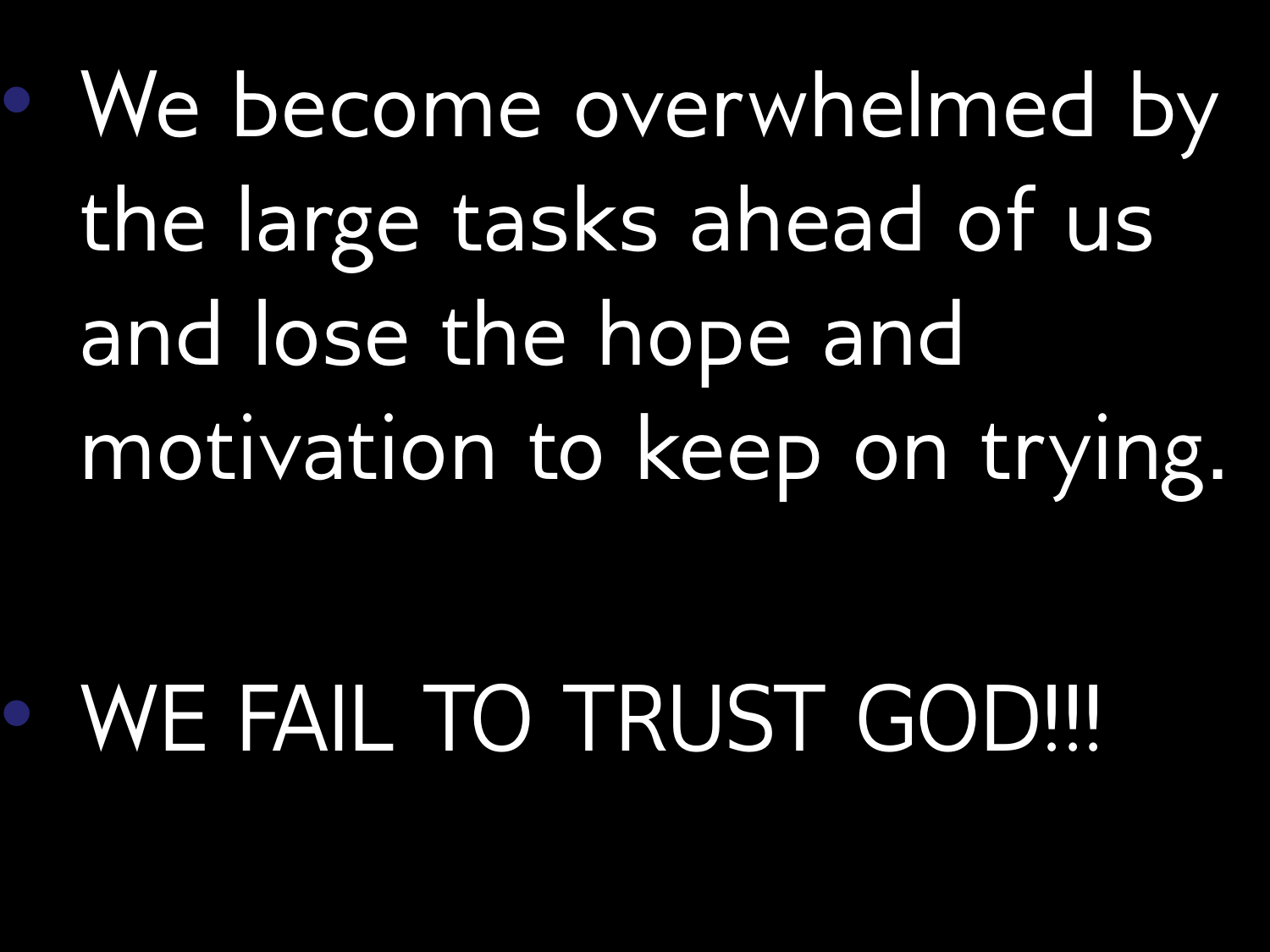

We become overwhelmed by the large tasks ahead of us and lose the hope and motivation to keep on trying.

WE FAIL TO TRUST GOD!!!